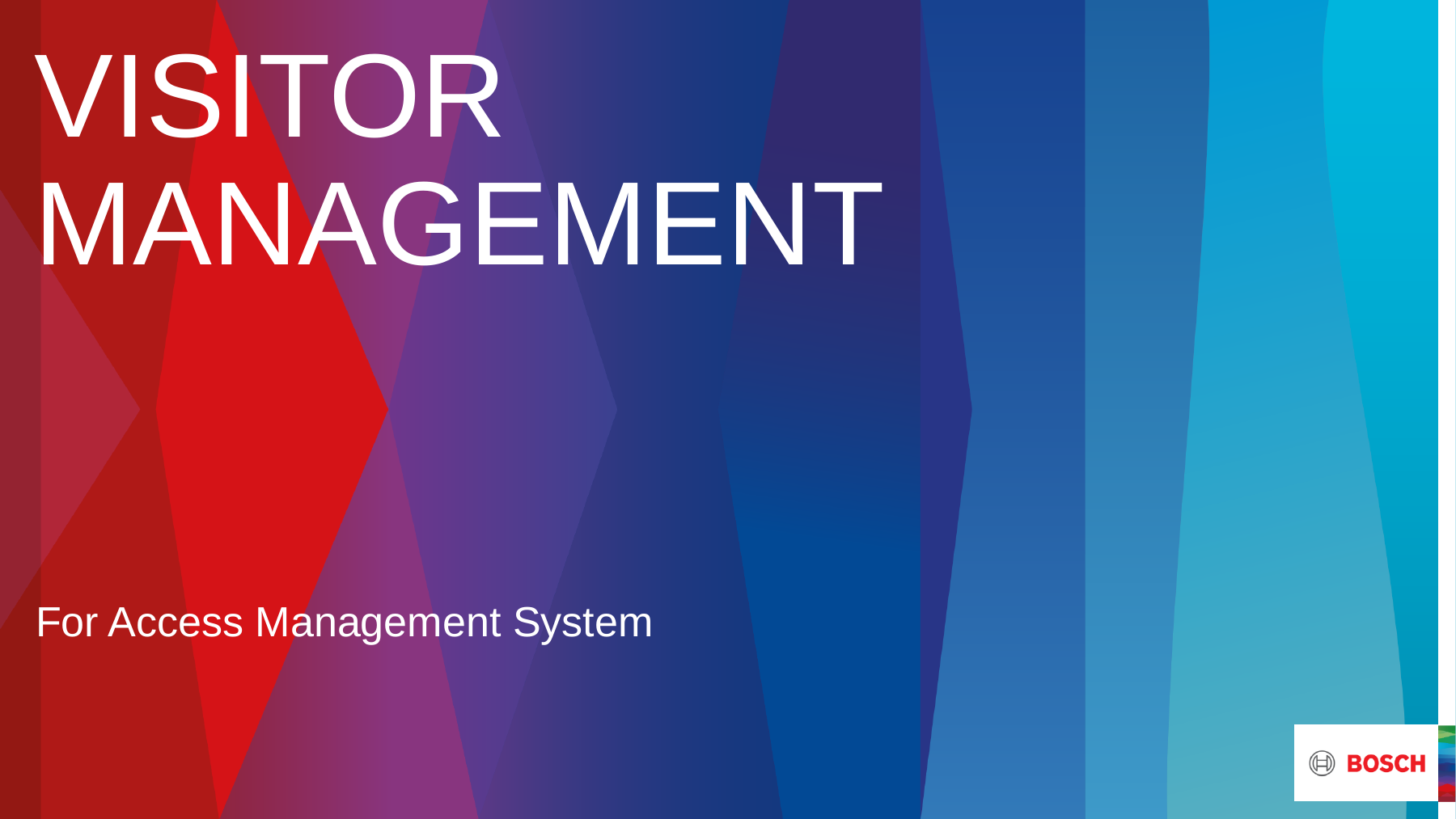

# Visitor Management
For Access Management System